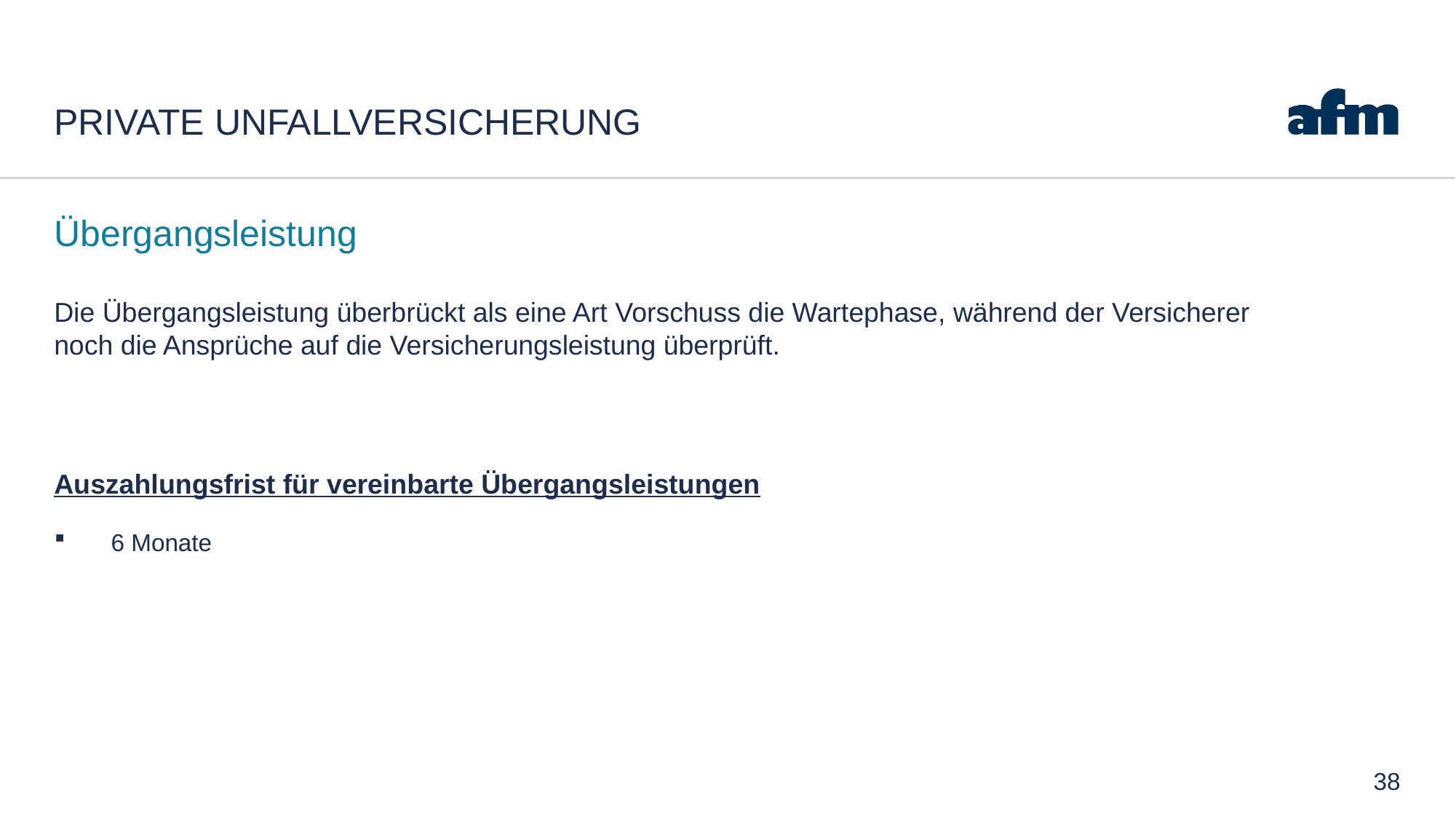

# Private UnFallversicherung
Übergangsleistung
Die Übergangsleistung überbrückt als eine Art Vorschuss die Wartephase, während der Versicherer noch die Ansprüche auf die Versicherungsleistung überprüft.
Auszahlungsfrist für vereinbarte Übergangsleistungen
6 Monate
38